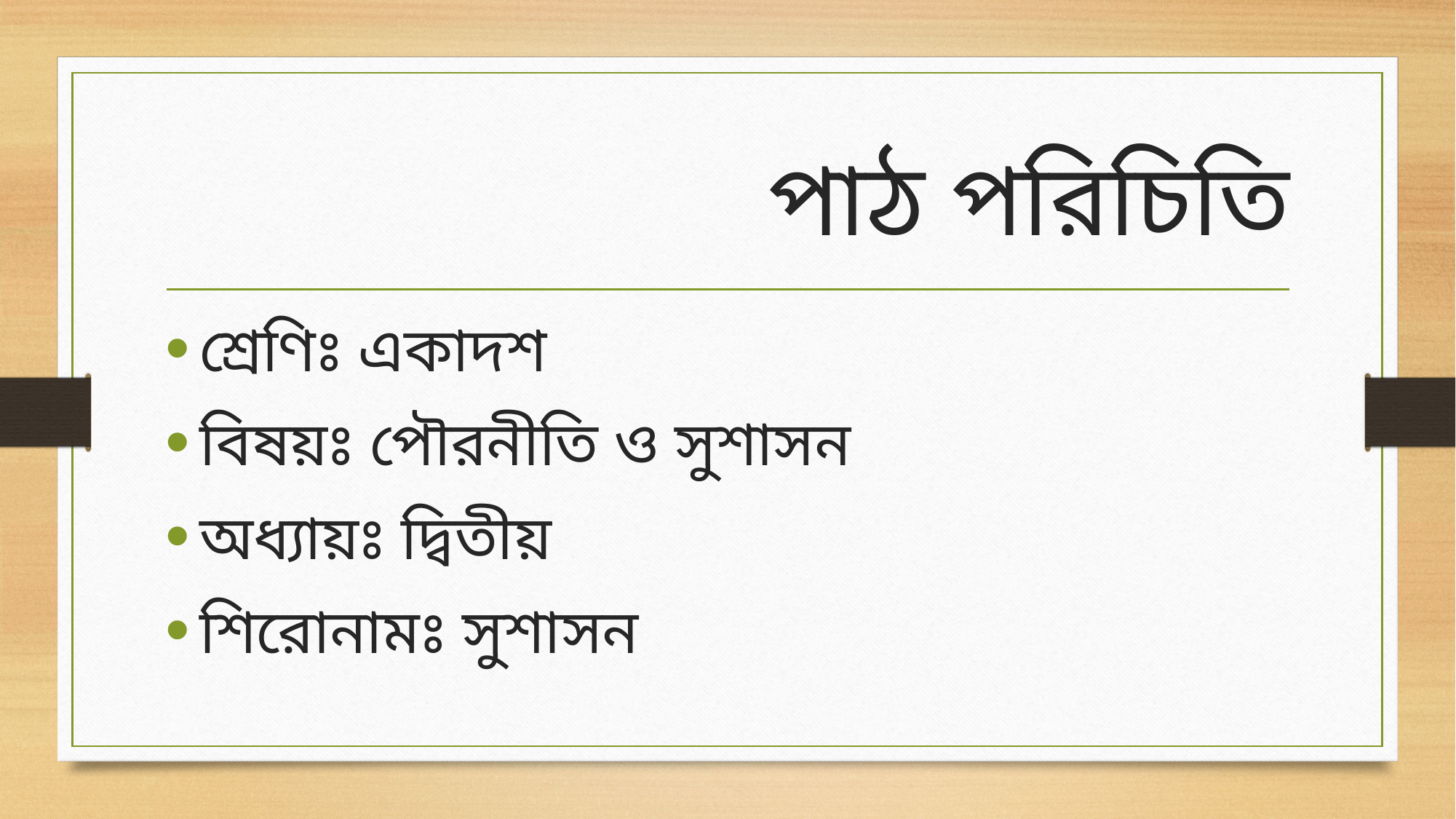

# পাঠ পরিচিতি
শ্রেণিঃ একাদশ
বিষয়ঃ পৌরনীতি ও সুশাসন
অধ্যায়ঃ দ্বিতীয়
শিরোনামঃ সুশাসন